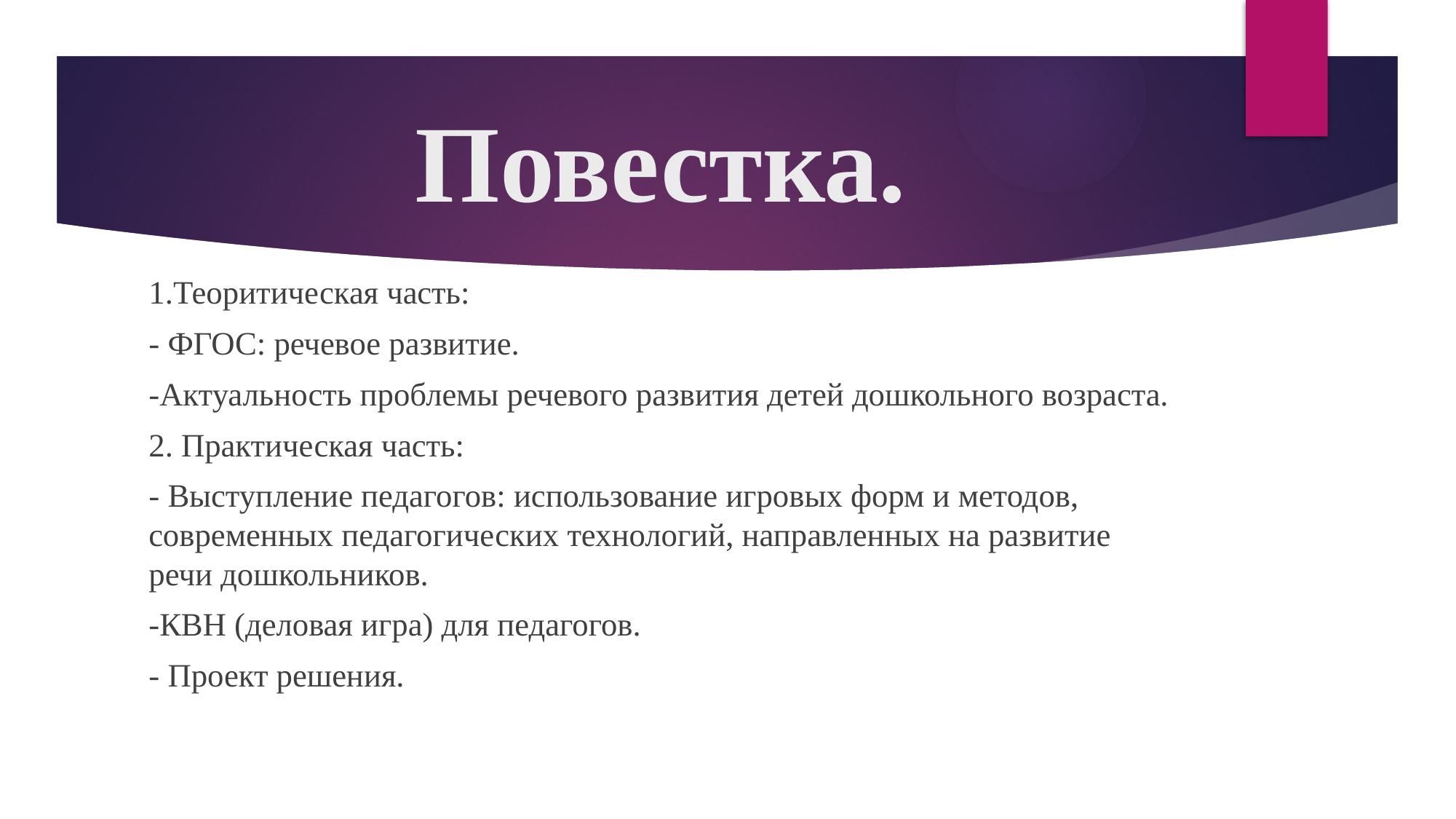

# Повестка.
1.Теоритическая часть:
- ФГОС: речевое развитие.
-Актуальность проблемы речевого развития детей дошкольного возраста.
2. Практическая часть:
- Выступление педагогов: использование игровых форм и методов, современных педагогических технологий, направленных на развитие речи дошкольников.
-КВН (деловая игра) для педагогов.
- Проект решения.